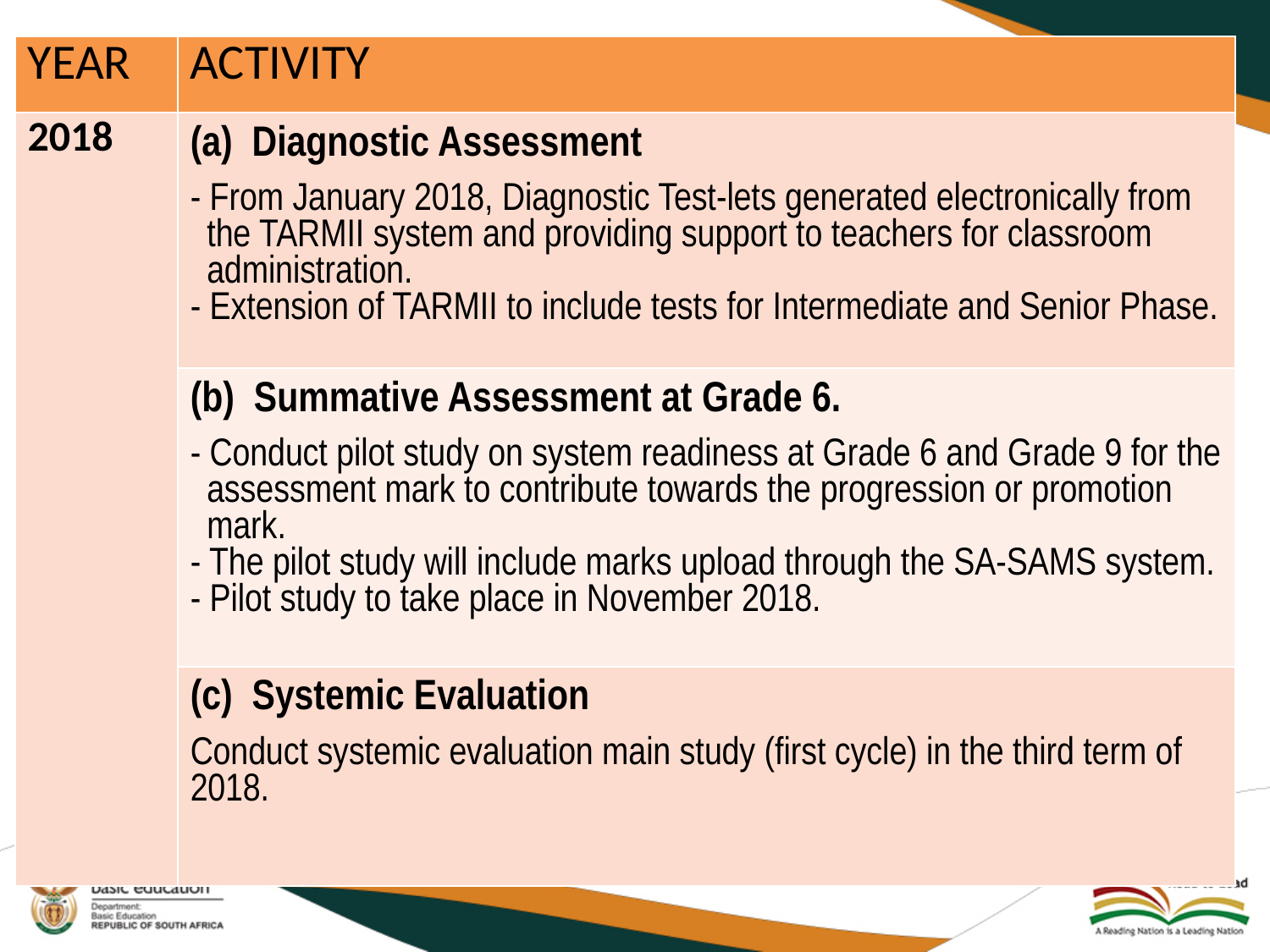

| YEAR | ACTIVITY |
| --- | --- |
| 2018 | (a) Diagnostic Assessment - From January 2018, Diagnostic Test-lets generated electronically from the TARMII system and providing support to teachers for classroom administration. - Extension of TARMII to include tests for Intermediate and Senior Phase. |
|  | (b) Summative Assessment at Grade 6. - Conduct pilot study on system readiness at Grade 6 and Grade 9 for the assessment mark to contribute towards the progression or promotion mark. - The pilot study will include marks upload through the SA-SAMS system. - Pilot study to take place in November 2018. |
|  | (c) Systemic Evaluation Conduct systemic evaluation main study (first cycle) in the third term of 2018. |

46